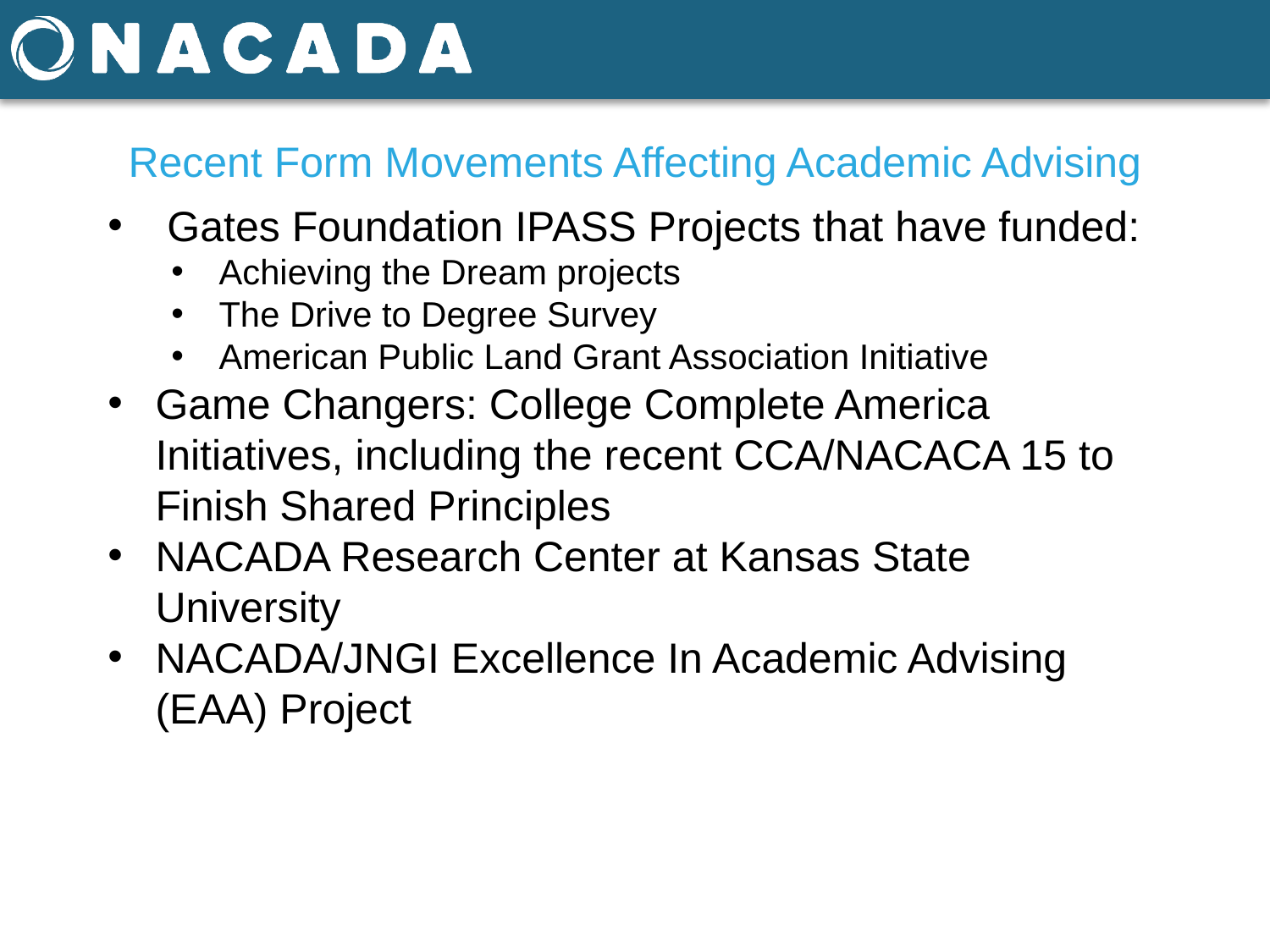

# Recent Form Movements Affecting Academic Advising
 Gates Foundation IPASS Projects that have funded:
Achieving the Dream projects
The Drive to Degree Survey
American Public Land Grant Association Initiative
Game Changers: College Complete America Initiatives, including the recent CCA/NACACA 15 to Finish Shared Principles
NACADA Research Center at Kansas State University
NACADA/JNGI Excellence In Academic Advising (EAA) Project